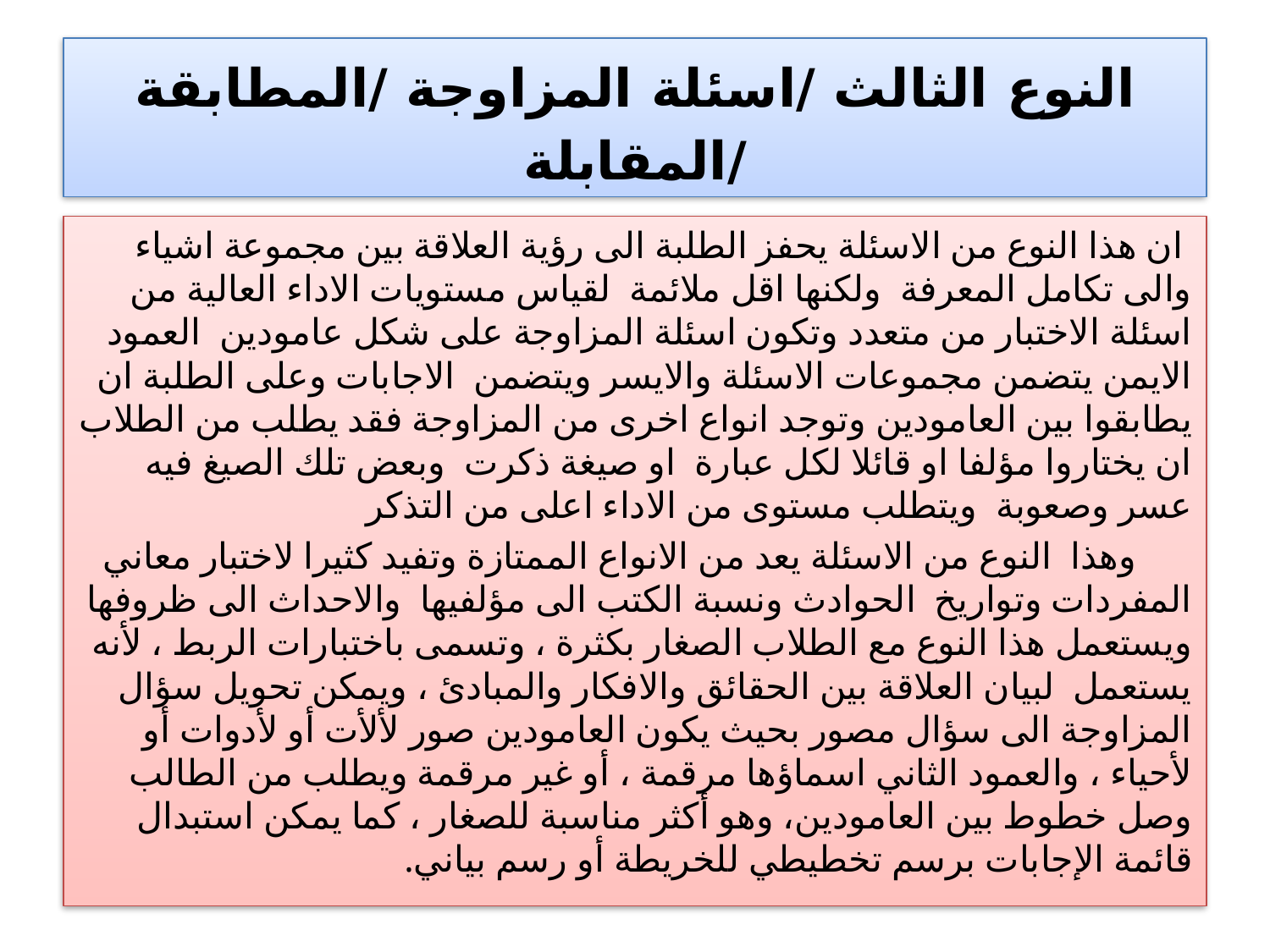

# النوع الثالث /اسئلة المزاوجة /المطابقة /المقابلة
 ان هذا النوع من الاسئلة يحفز الطلبة الى رؤية العلاقة بين مجموعة اشياء والى تكامل المعرفة  ولكنها اقل ملائمة  لقياس مستويات الاداء العالية من اسئلة الاختبار من متعدد وتكون اسئلة المزاوجة على شكل عامودين  العمود الايمن يتضمن مجموعات الاسئلة والايسر ويتضمن  الاجابات وعلى الطلبة ان يطابقوا بين العامودين وتوجد انواع اخرى من المزاوجة فقد يطلب من الطلاب ان يختاروا مؤلفا او قائلا لكل عبارة  او صيغة ذكرت  وبعض تلك الصيغ فيه عسر وصعوبة  ويتطلب مستوى من الاداء اعلى من التذكر
      وهذا  النوع من الاسئلة يعد من الانواع الممتازة وتفيد كثيرا لاختبار معاني المفردات وتواريخ  الحوادث ونسبة الكتب الى مؤلفيها  والاحداث الى ظروفها ويستعمل هذا النوع مع الطلاب الصغار بكثرة ، وتسمى باختبارات الربط ، لأنه يستعمل  لبيان العلاقة بين الحقائق والافكار والمبادئ ، ويمكن تحويل سؤال المزاوجة الى سؤال مصور بحيث يكون العامودين صور لألأت أو لأدوات أو لأحياء ، والعمود الثاني اسماؤها مرقمة ، أو غير مرقمة ويطلب من الطالب وصل خطوط بين العامودين، وهو أكثر مناسبة للصغار ، كما يمكن استبدال قائمة الإجابات برسم تخطيطي للخريطة أو رسم بياني.